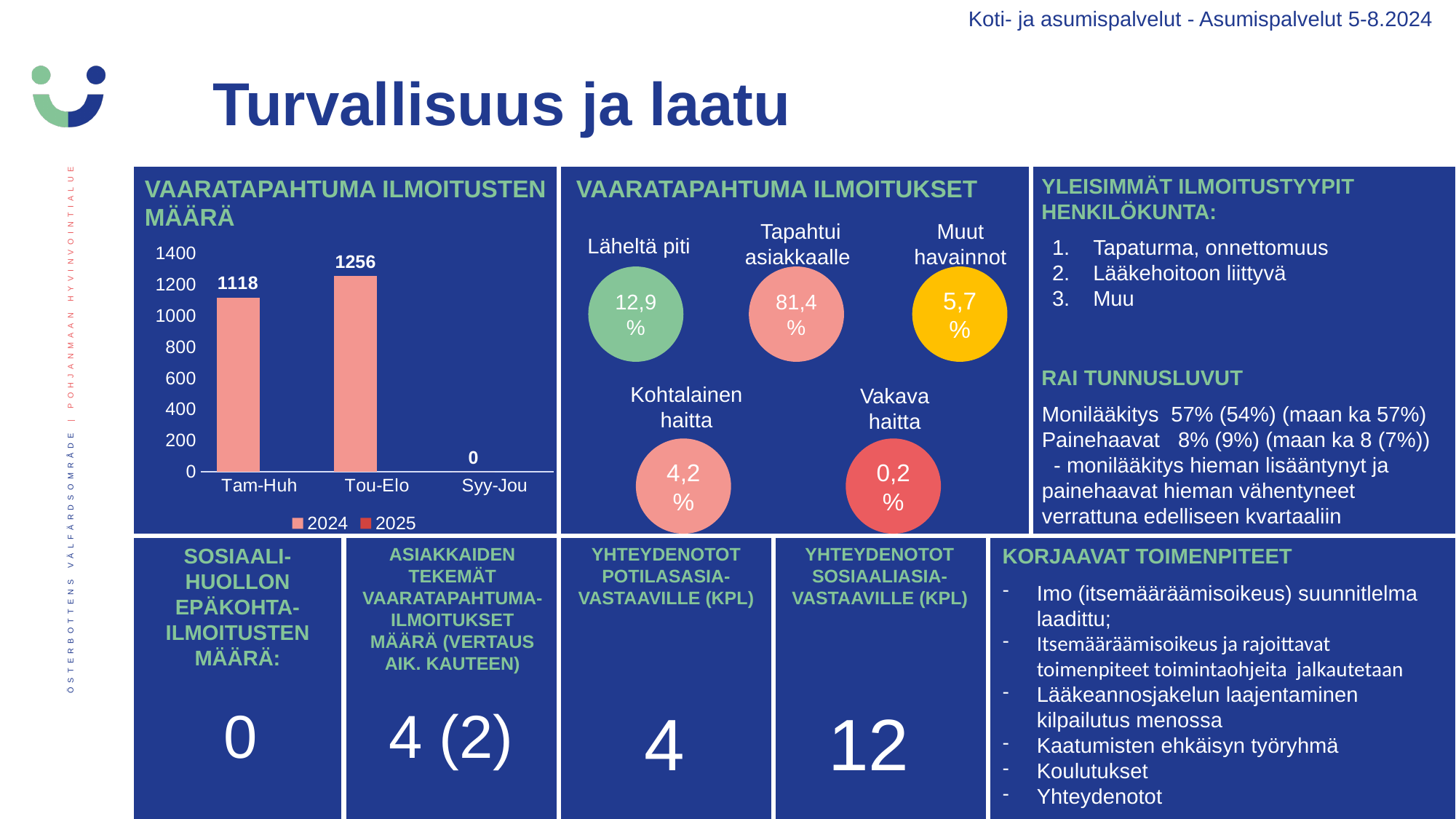

Koti- ja asumispalvelut - Asumispalvelut 5-8.2024
Turvallisuus ja laatu
VAARATAPAHTUMA ILMOITUSTEN MÄÄRÄ
VAARATAPAHTUMA ILMOITUKSET
YLEISIMMÄT ILMOITUSTYYPIT HENKILÖKUNTA:
Tapahtui asiakkaalle
Muut havainnot
Läheltä piti
Tapaturma, onnettomuus
Lääkehoitoon liittyvä
Muu

### Chart

| Category | 2024 | 2025 |
|---|---|---|
| Tam-Huh | 1118.0 | None |
| Tou-Elo | 1256.0 | None |
| Syy-Jou | 0.0 | None |
12,9 %
81,4 %
5,7%
RAI TUNNUSLUVUT
Kohtalainen haitta
Vakava haitta
Monilääkitys  57% (54%) (maan ka 57%)
Painehaavat   8% (9%) (maan ka 8 (7%))    - monilääkitys hieman lisääntynyt ja painehaavat hieman vähentyneet verrattuna edelliseen kvartaaliin

4,2%
0,2%
SOSIAALI-HUOLLON EPÄKOHTA-ILMOITUSTEN MÄÄRÄ:
ASIAKKAIDEN TEKEMÄT VAARATAPAHTUMA-ILMOITUKSET MÄÄRÄ (VERTAUS AIK. KAUTEEN)
YHTEYDENOTOT POTILASASIA-VASTAAVILLE (KPL)
YHTEYDENOTOT SOSIAALIASIA-VASTAAVILLE (KPL)
KORJAAVAT TOIMENPITEET
Imo (itsemääräämisoikeus) suunnitlelma laadittu;
Itsemääräämisoikeus ja rajoittavat toimenpiteet toimintaohjeita  jalkautetaan
Lääkeannosjakelun laajentaminen kilpailutus menossa
Kaatumisten ehkäisyn työryhmä
Koulutukset
Yhteydenotot
0
4 (2)
4
12